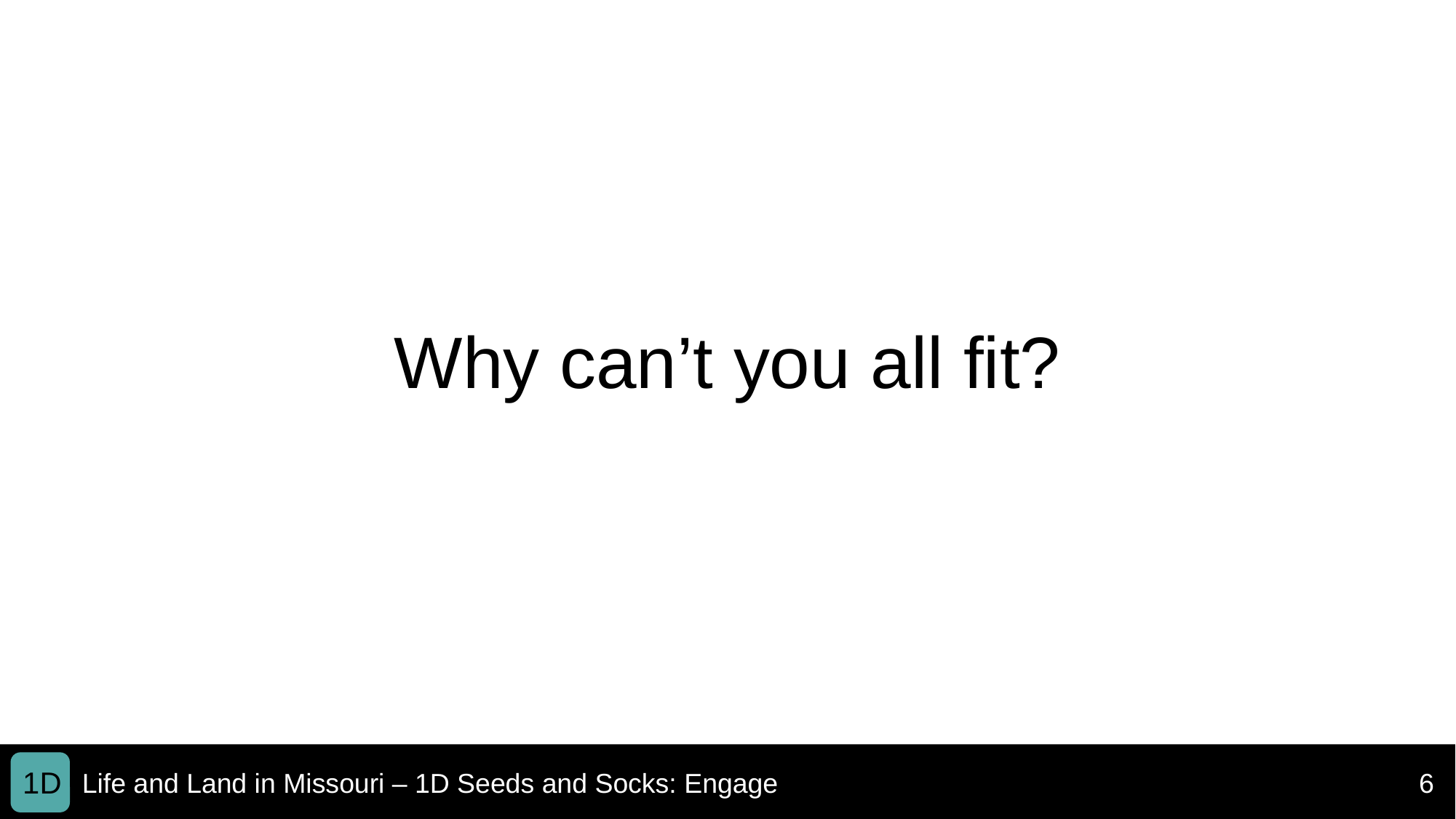

Why can’t you all fit?

1D
Life and Land in Missouri – 1D Seeds and Socks: Engage
6